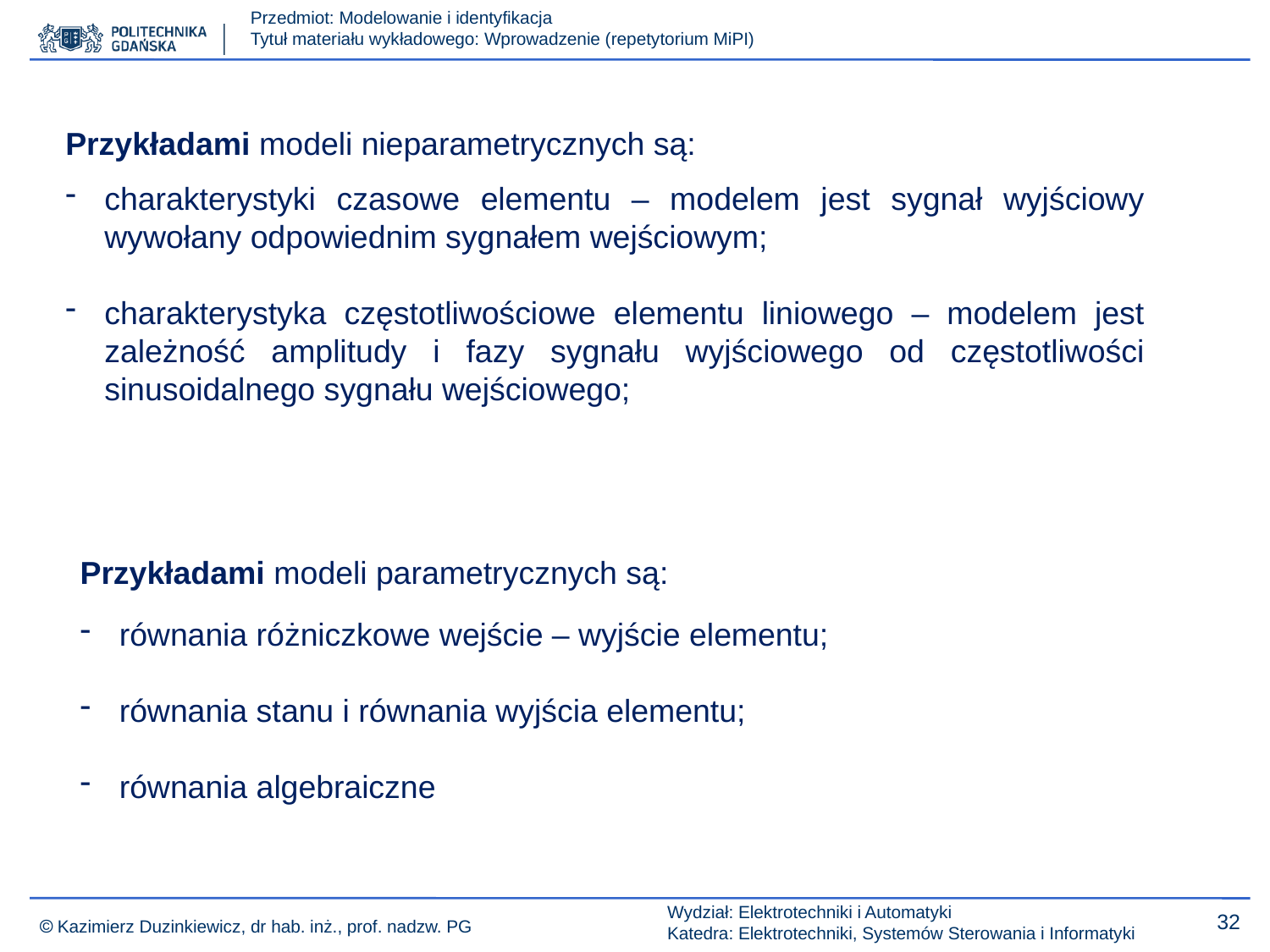

Przykładami modeli nieparametrycznych są:

charakterystyki czasowe elementu – modelem jest sygnał wyjściowy wywołany odpowiednim sygnałem wejściowym;

charakterystyka częstotliwościowe elementu liniowego – modelem jest zależność amplitudy i fazy sygnału wyjściowego od częstotliwości sinusoidalnego sygnału wejściowego;
Przykładami modeli parametrycznych są:

równania różniczkowe wejście – wyjście elementu;

równania stanu i równania wyjścia elementu;

równania algebraiczne